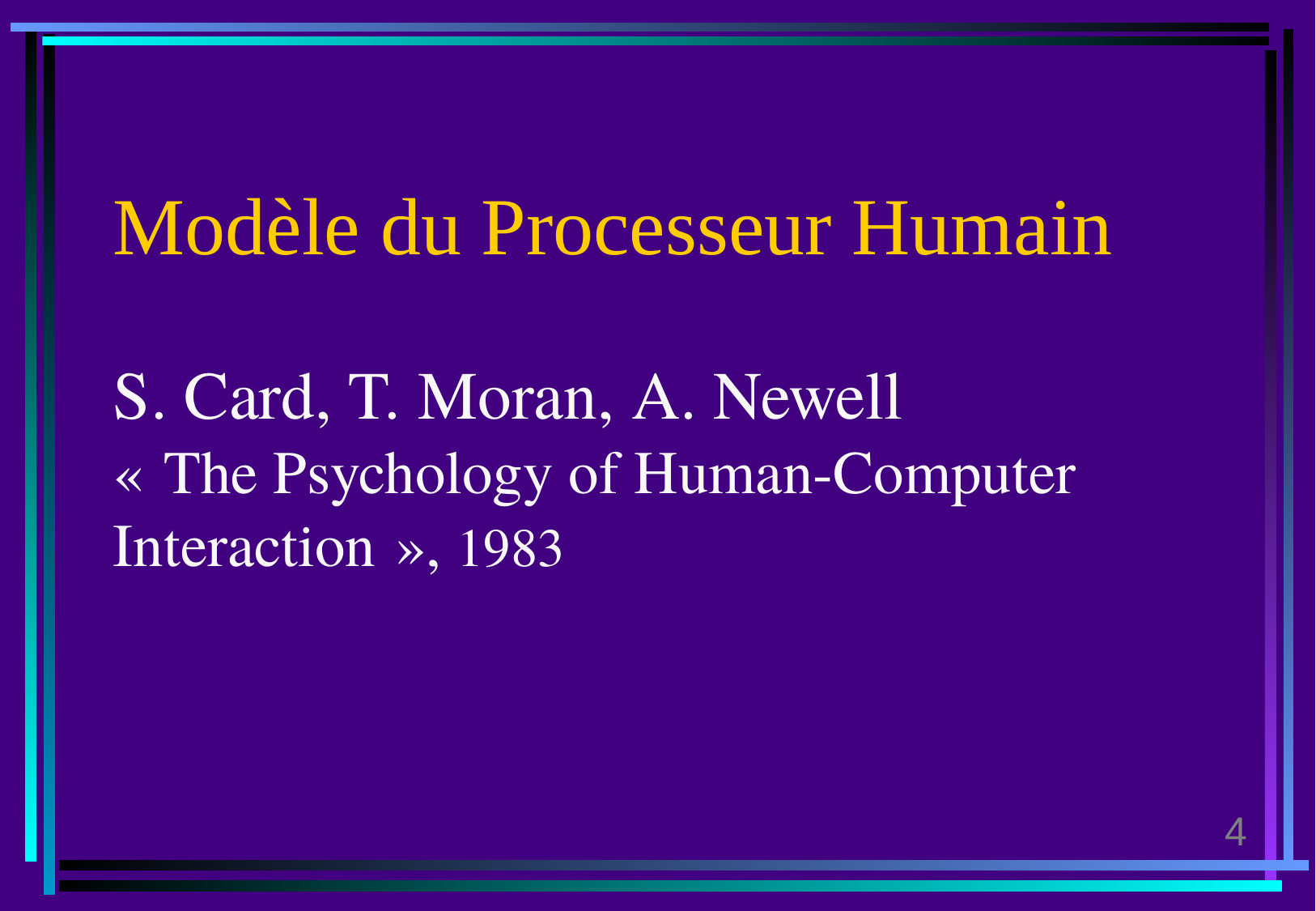

#

Modèle du Processeur Humain

S. Card, T. Moran, A. Newell
« The Psychology of Human-Computer Interaction », 1983

4